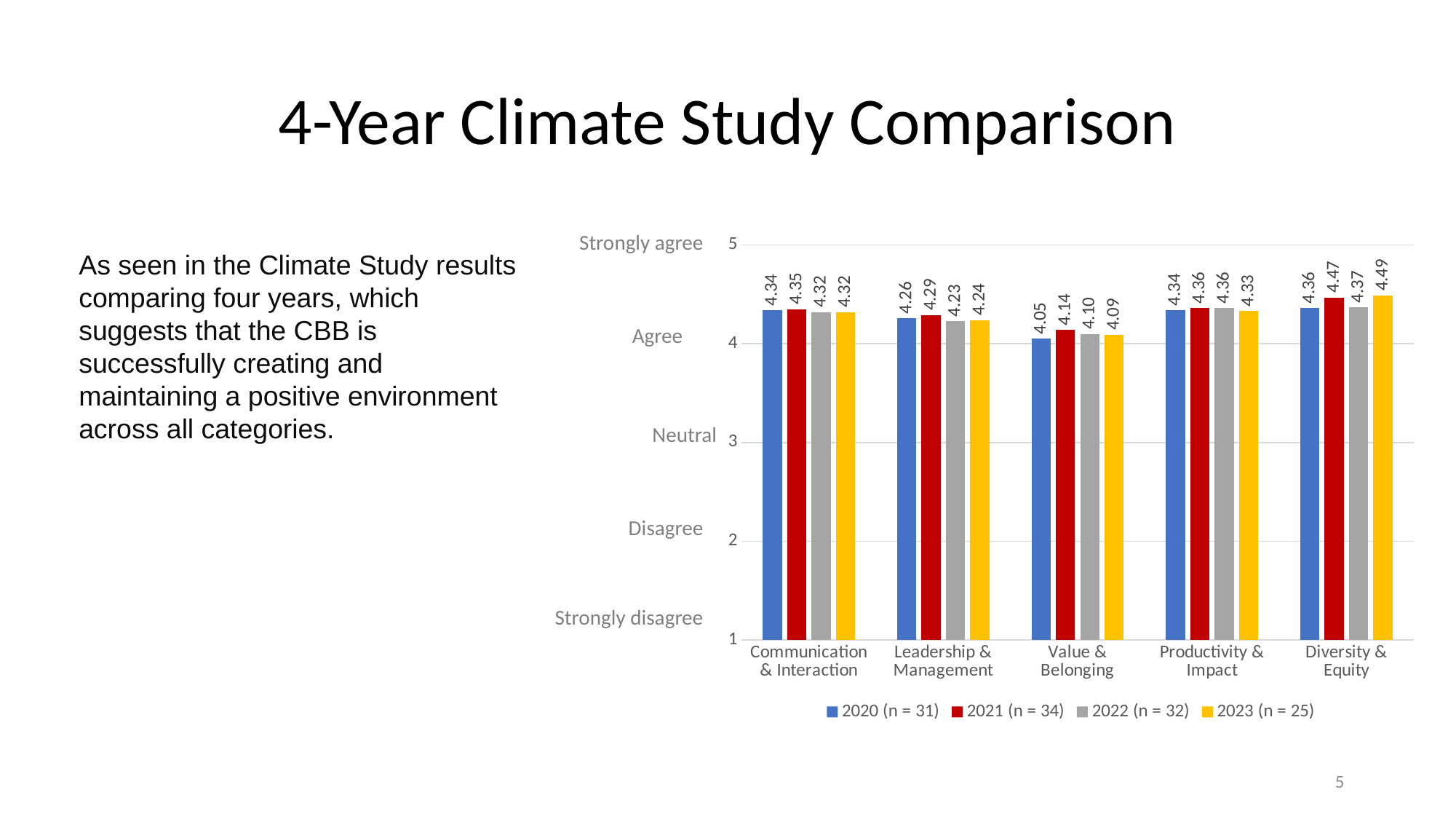

# 4-Year Climate Study Comparison
Strongly agree

### Chart

| Category | 2020 (n = 31) | 2021 (n = 34) | 2022 (n = 32) | 2023 (n = 25) |
|---|---|---|---|---|
| Communication & Interaction | 4.34 | 4.35 | 4.32 | 4.32 |
| Leadership & Management | 4.26 | 4.29 | 4.23 | 4.24 |
| Value & Belonging | 4.05 | 4.14 | 4.1 | 4.09 |
| Productivity & Impact | 4.34 | 4.36 | 4.36 | 4.33 |
| Diversity & Equity | 4.36 | 4.47 | 4.37 | 4.49 |
As seen in the Climate Study results comparing four years, which suggests that the CBB is successfully creating and maintaining a positive environment across all categories.
Agree
Neutral
Disagree
Strongly disagree
5